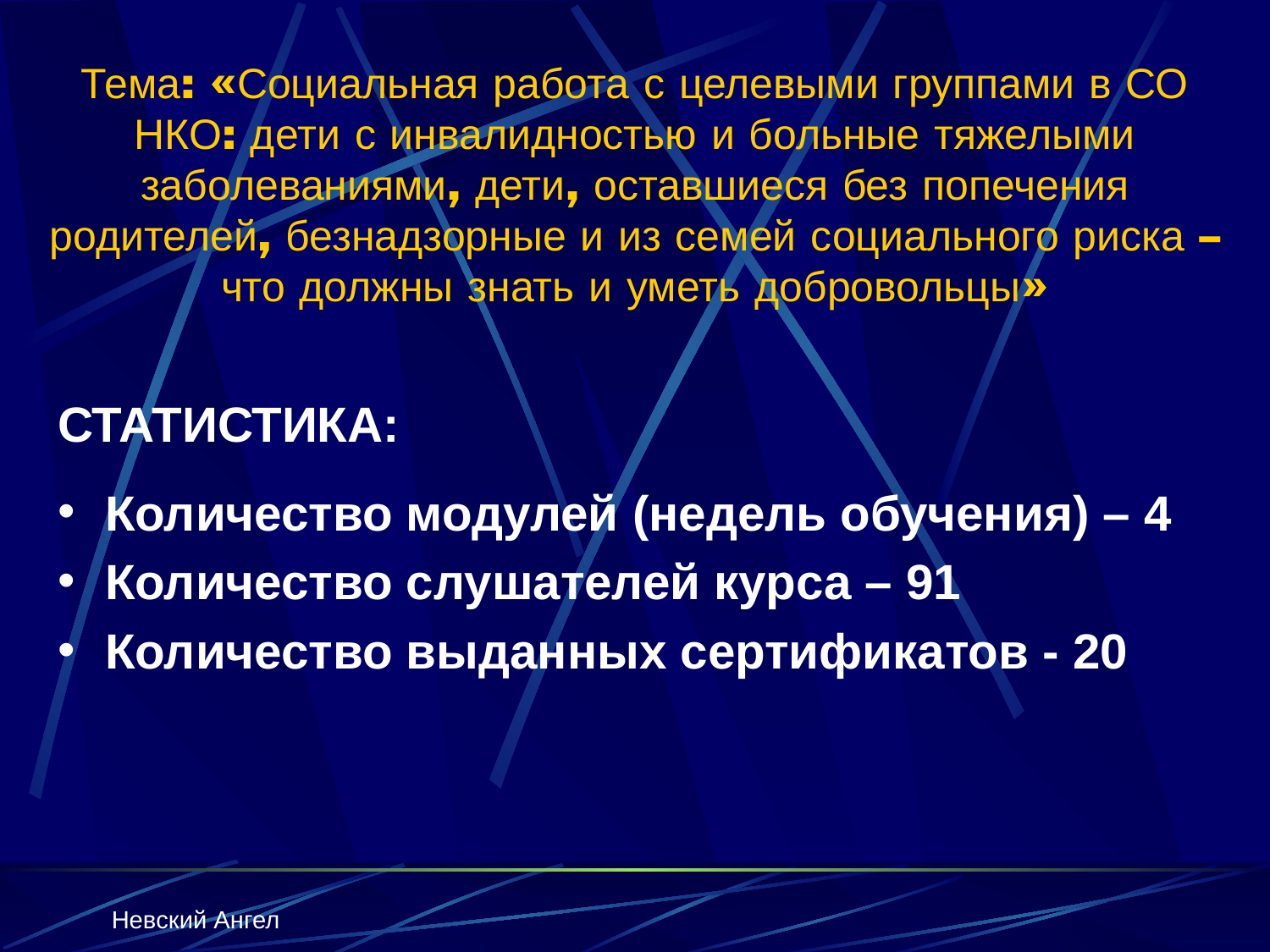

# Тема: «Социальная работа с целевыми группами в СО НКО: дети с инвалидностью и больные тяжелыми заболеваниями, дети, оставшиеся без попечения родителей, безнадзорные и из семей социального риска – что должны знать и уметь добровольцы»
СТАТИСТИКА:

Количество модулей (недель обучения) – 4
Количество слушателей курса – 91
Количество выданных сертификатов - 20

Невский Ангел